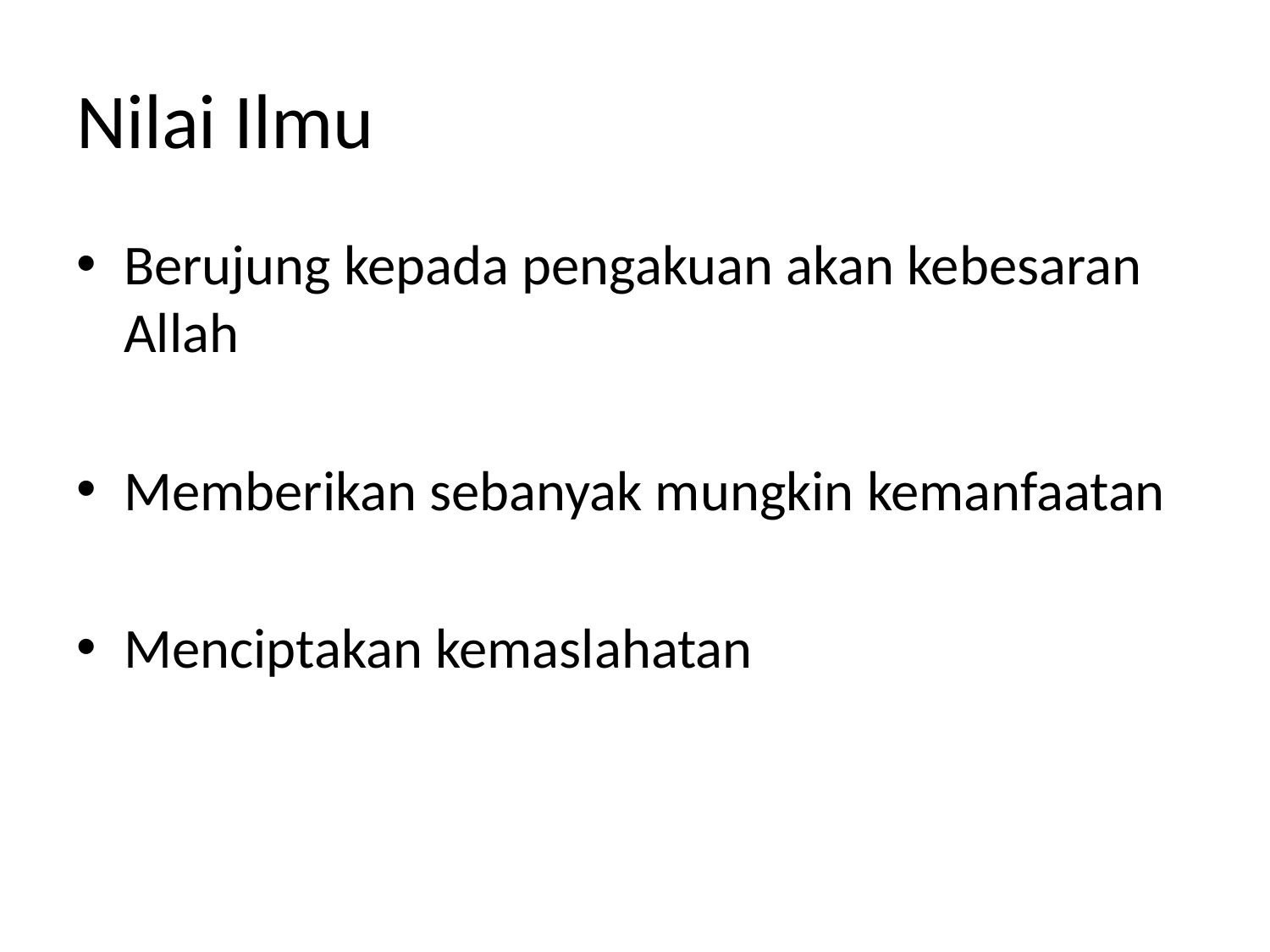

# Nilai Ilmu
Berujung kepada pengakuan akan kebesaran Allah

Memberikan sebanyak mungkin kemanfaatan

Menciptakan kemaslahatan